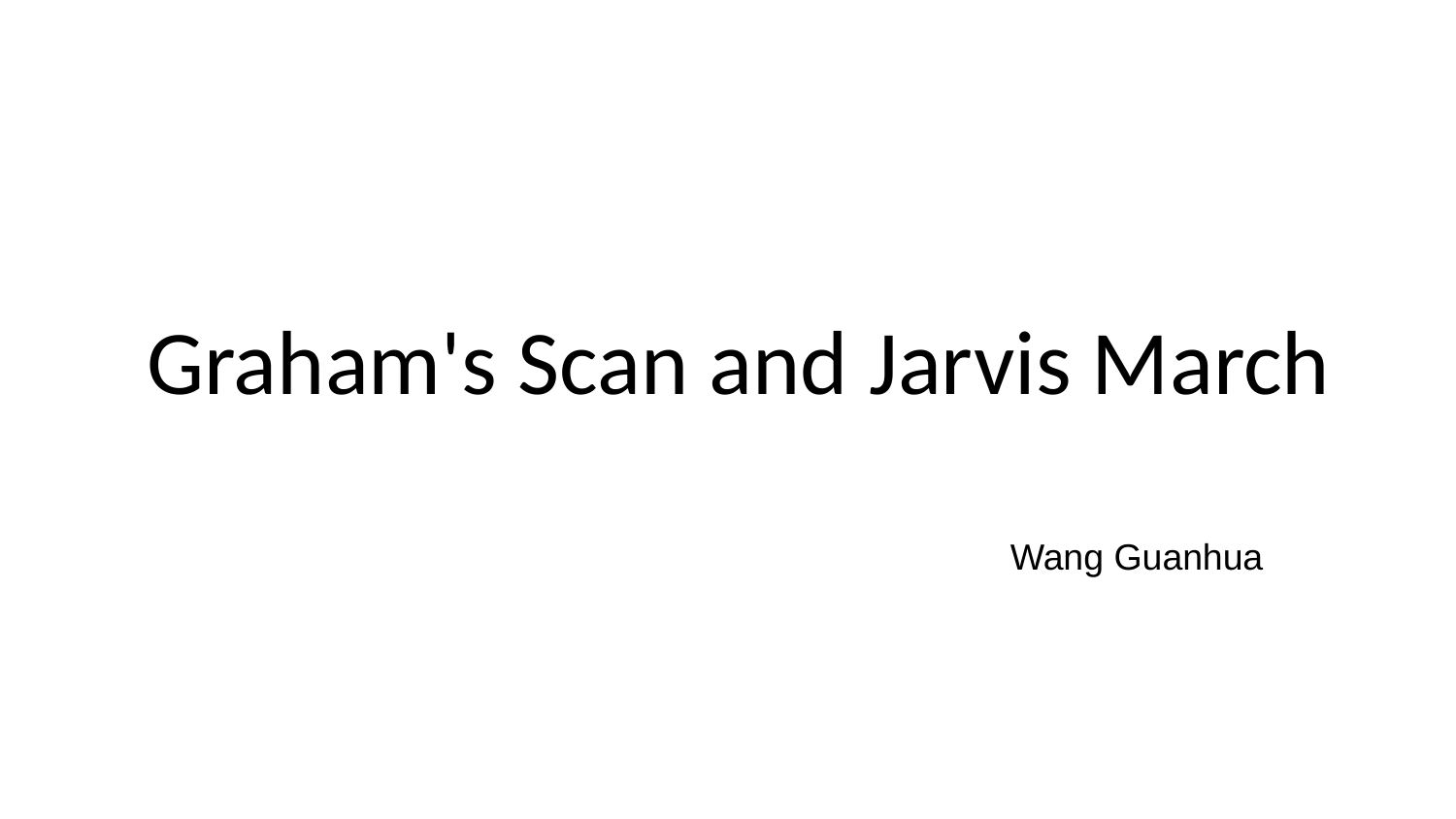

# Graham's Scan and Jarvis March
                                                 Wang Guanhua